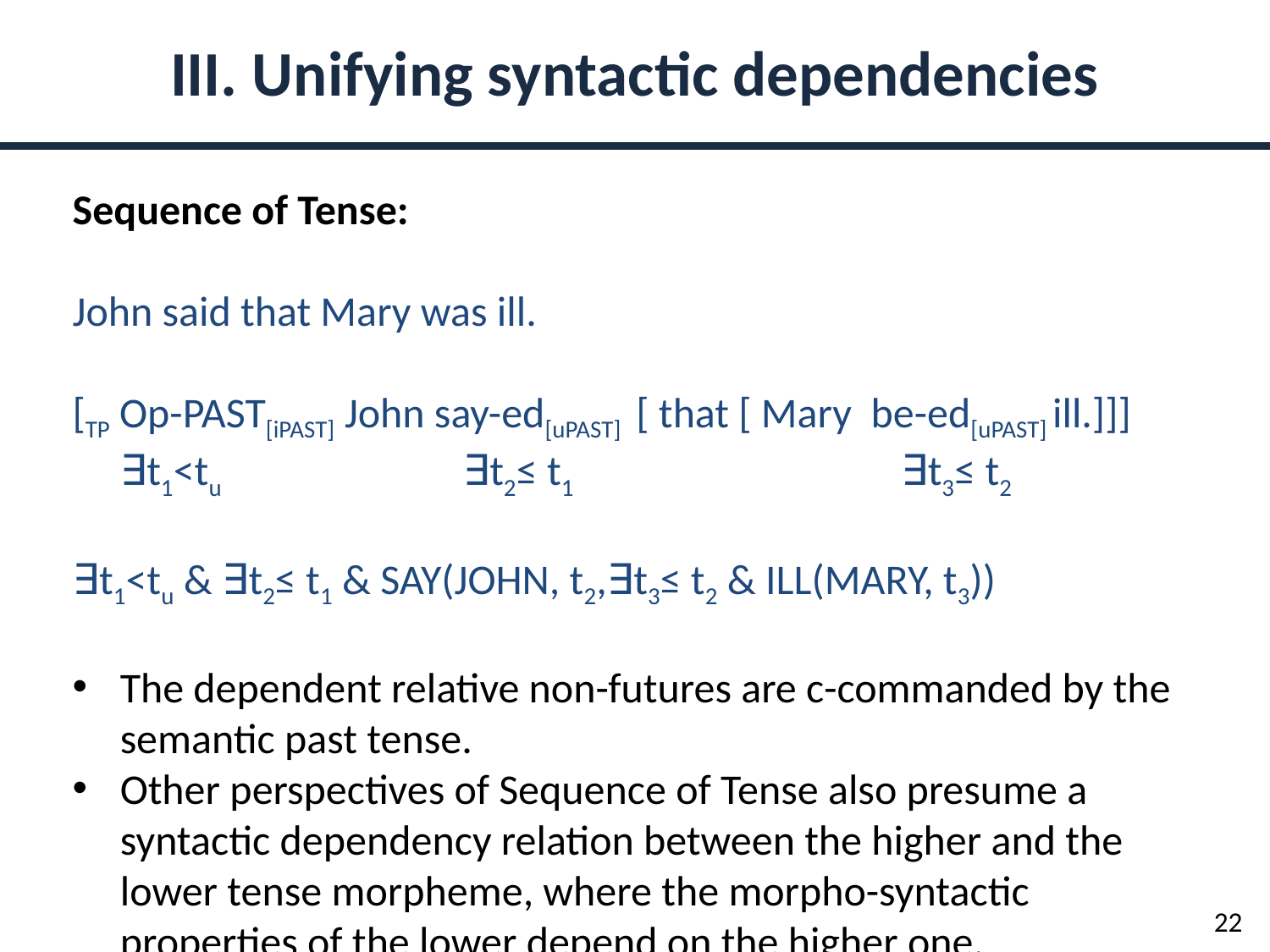

III. Unifying syntactic dependencies
Sequence of Tense:

John said that Mary was ill.

[TP Op-PAST[iPAST] John say-ed[uPAST]  [ that [ Mary  be-ed[uPAST] ill.]]]
     ∃t1<tu 		 ∃t2≤ t1 		       ∃t3≤ t2

∃t1<tu & ∃t2≤ t1 & SAY(JOHN, t2,∃t3≤ t2 & ILL(MARY, t3))

The dependent relative non-futures are c-commanded by the semantic past tense.
Other perspectives of Sequence of Tense also presume a syntactic dependency relation between the higher and the lower tense morpheme, where the morpho-syntactic properties of the lower depend on the higher one.
22